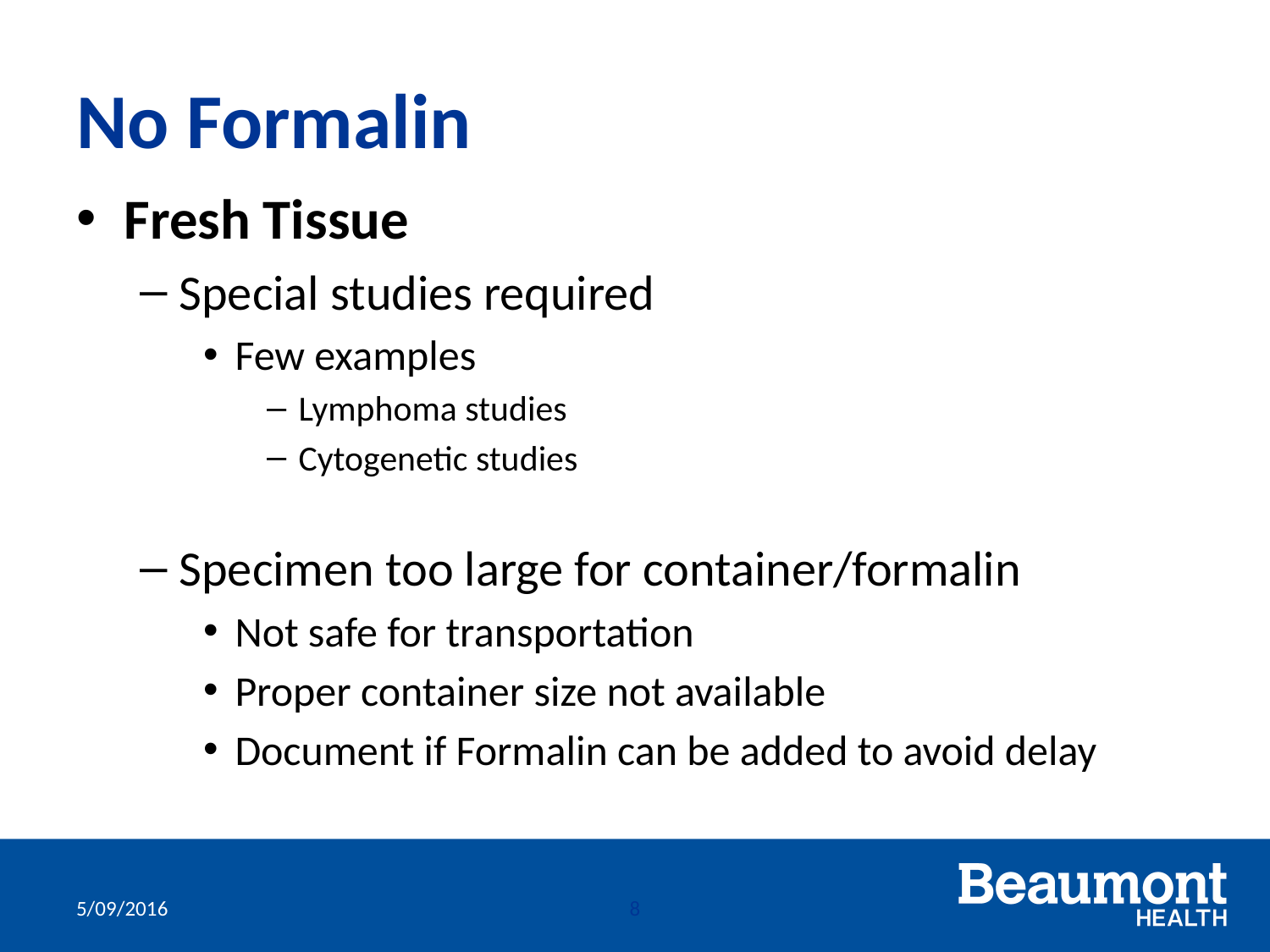

# No Formalin
Fresh Tissue
Special studies required
Few examples
Lymphoma studies
Cytogenetic studies

Specimen too large for container/formalin
Not safe for transportation
Proper container size not available
Document if Formalin can be added to avoid delay
5/09/2016
8